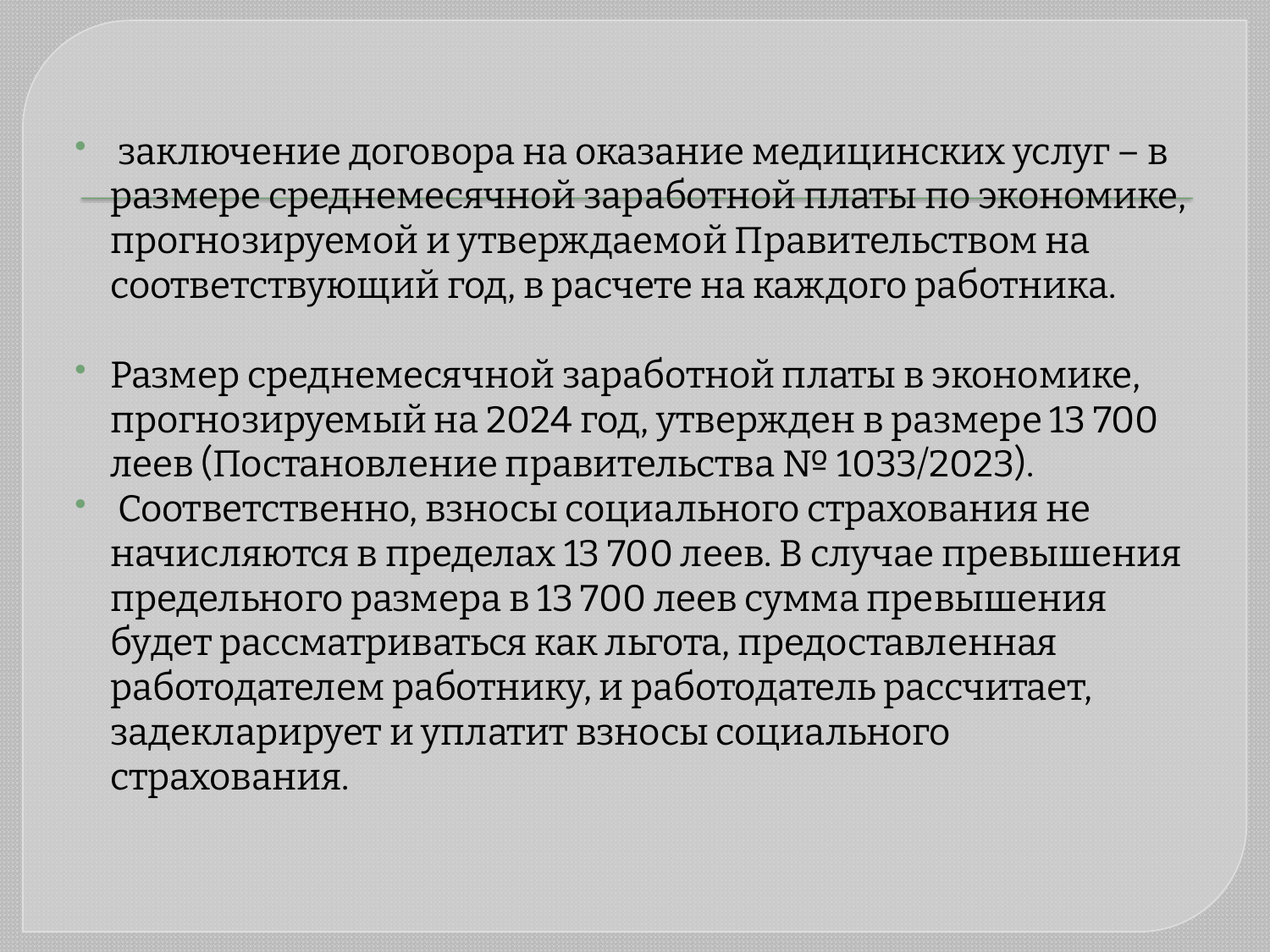

заключение договора на оказание медицинских услуг – в размере среднемесячной заработной платы по экономике, прогнозируемой и утверждаемой Правительством на соответствующий год, в расчете на каждого работника.

Размер среднемесячной заработной платы в экономике, прогнозируемый на 2024 год, утвержден в размере 13 700 леев (Постановление правительства № 1033/2023).
 Соответственно, взносы социального страхования не начисляются в пределах 13 700 леев. В случае превышения предельного размера в 13 700 леев сумма превышения будет рассматриваться как льгота, предоставленная работодателем работнику, и работодатель рассчитает, задекларирует и уплатит взносы социального страхования.